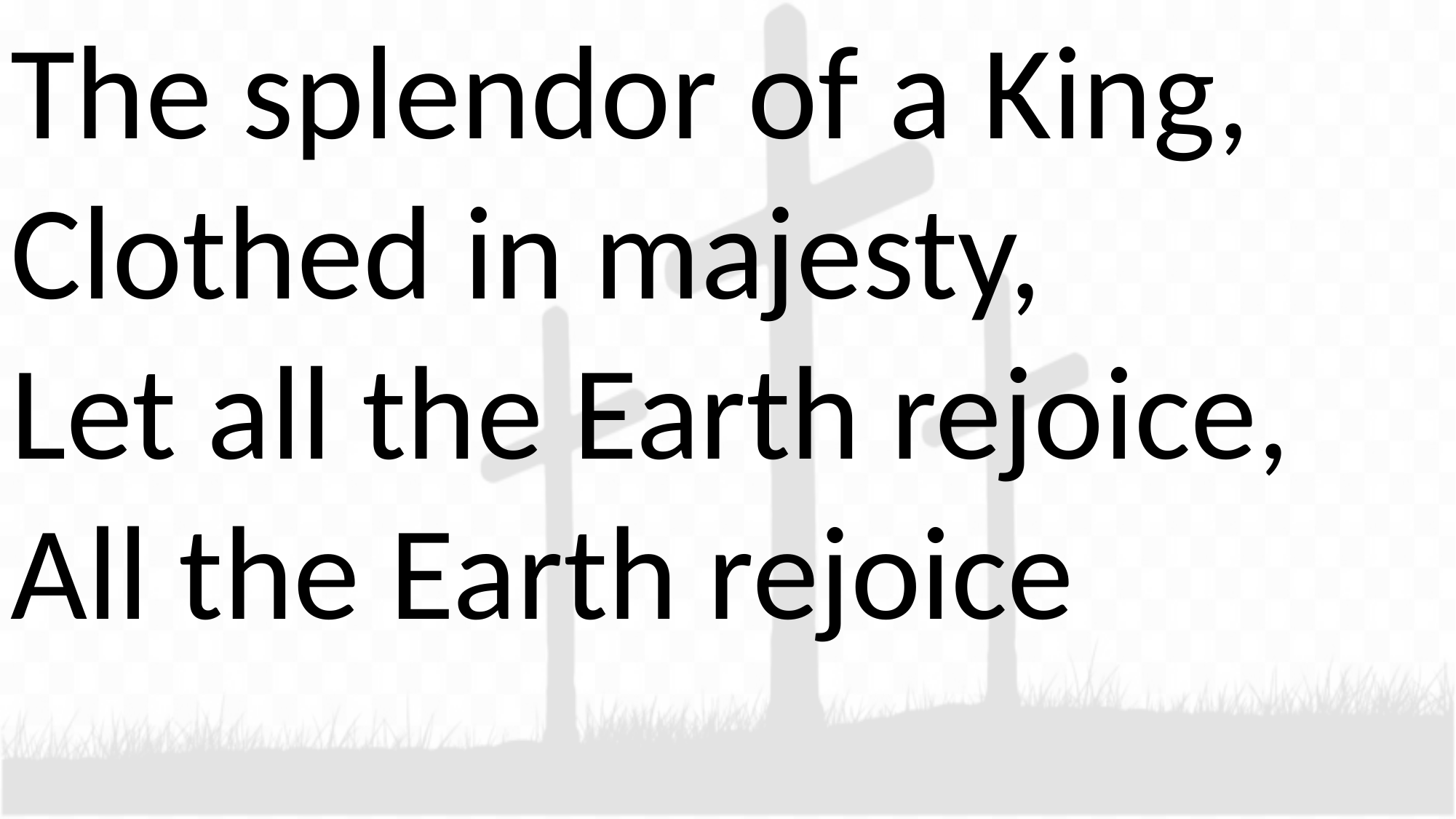

The splendor of a King,
Clothed in majesty,
Let all the Earth rejoice,
All the Earth rejoice